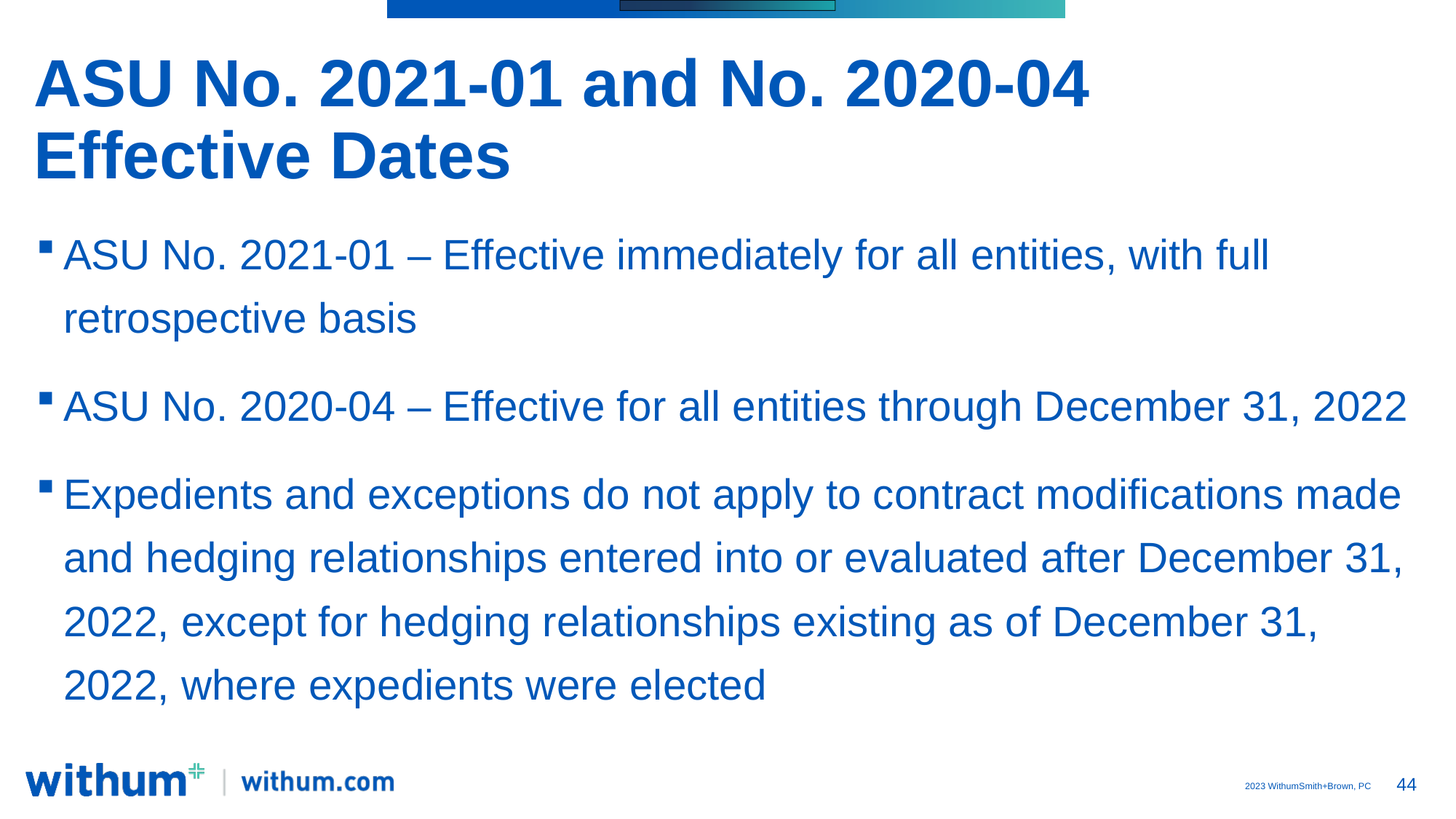

# ASU No. 2021-01 and No. 2020-04 Effective Dates
ASU No. 2021-01 – Effective immediately for all entities, with full retrospective basis
ASU No. 2020-04 – Effective for all entities through December 31, 2022
Expedients and exceptions do not apply to contract modifications made and hedging relationships entered into or evaluated after December 31, 2022, except for hedging relationships existing as of December 31, 2022, where expedients were elected